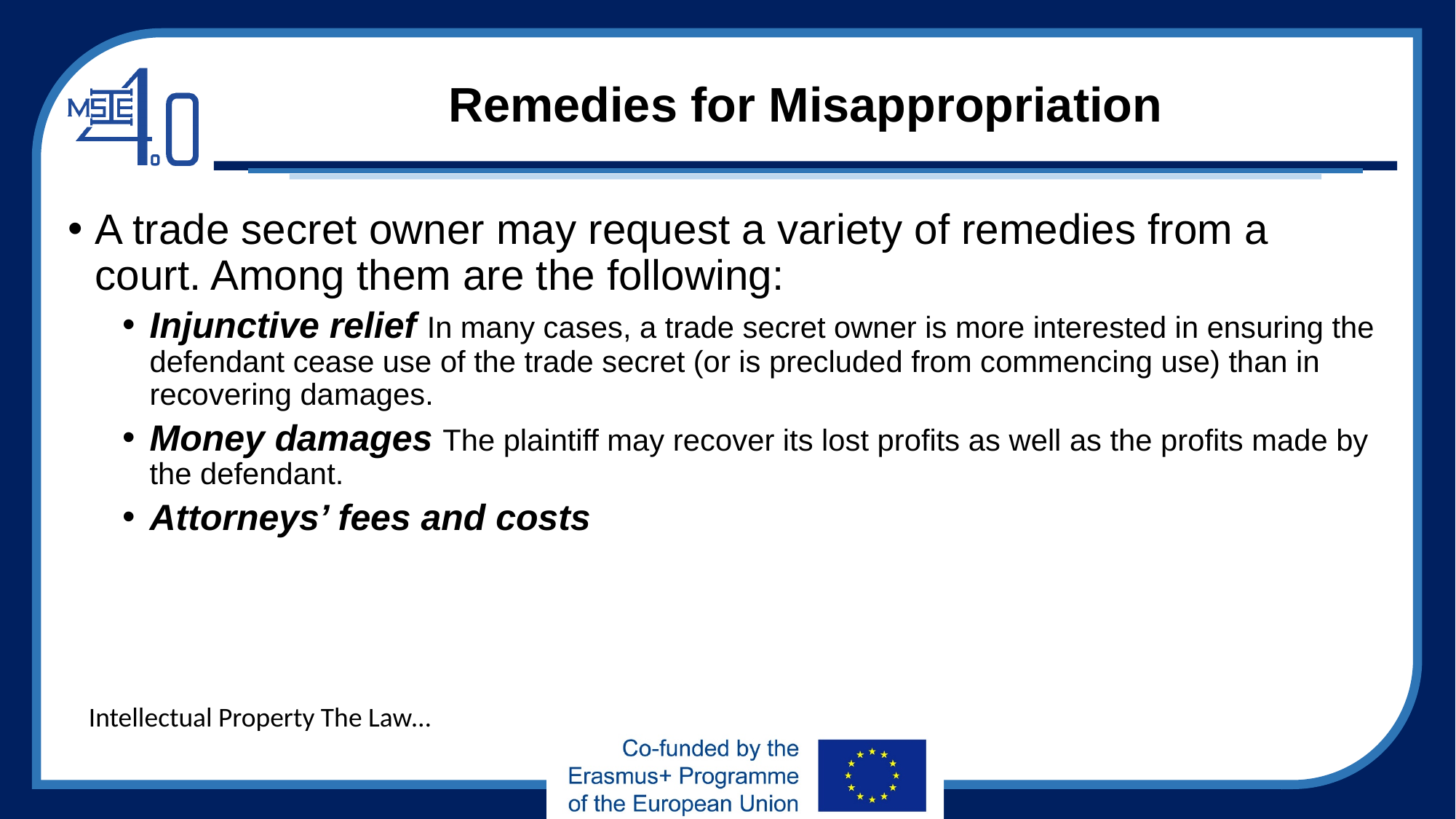

# Remedies for Misappropriation
A trade secret owner may request a variety of remedies from a court. Among them are the following:
Injunctive relief In many cases, a trade secret owner is more interested in ensuring the defendant cease use of the trade secret (or is precluded from commencing use) than in recovering damages.
Money damages The plaintiff may recover its lost profits as well as the profits made by the defendant.
Attorneys’ fees and costs
Intellectual Property The Law…